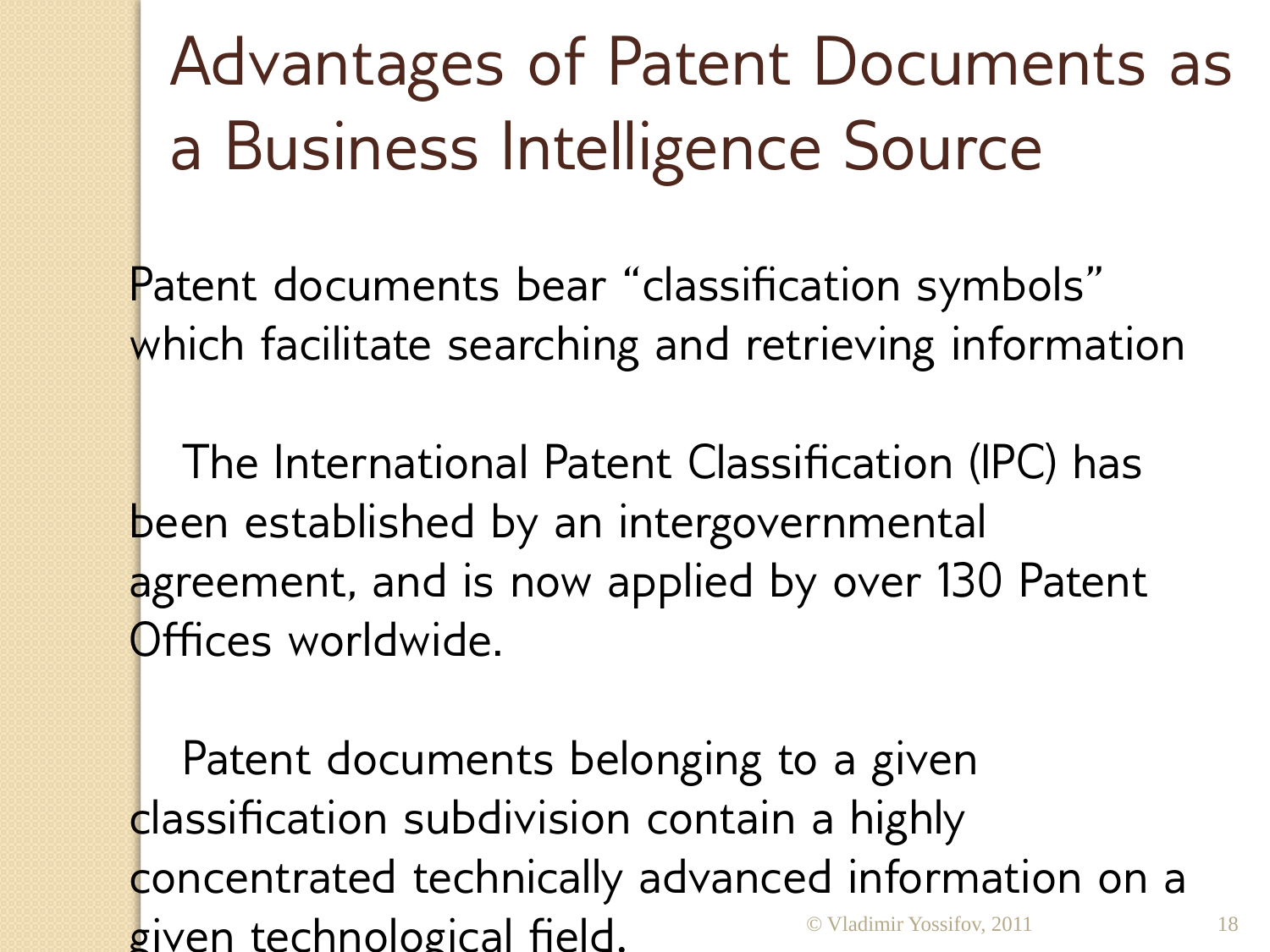

Advantages of Patent Documents as
a Business Intelligence Source

Patent documents bear “classification symbols” which facilitate searching and retrieving information

	The International Patent Classification (IPC) has been established by an intergovernmental agreement, and is now applied by over 130 Patent Offices worldwide.

	Patent documents belonging to a given classification subdivision contain a highly concentrated technically advanced information on a given technological field.
© Vladimir Yossifov, 2011
18